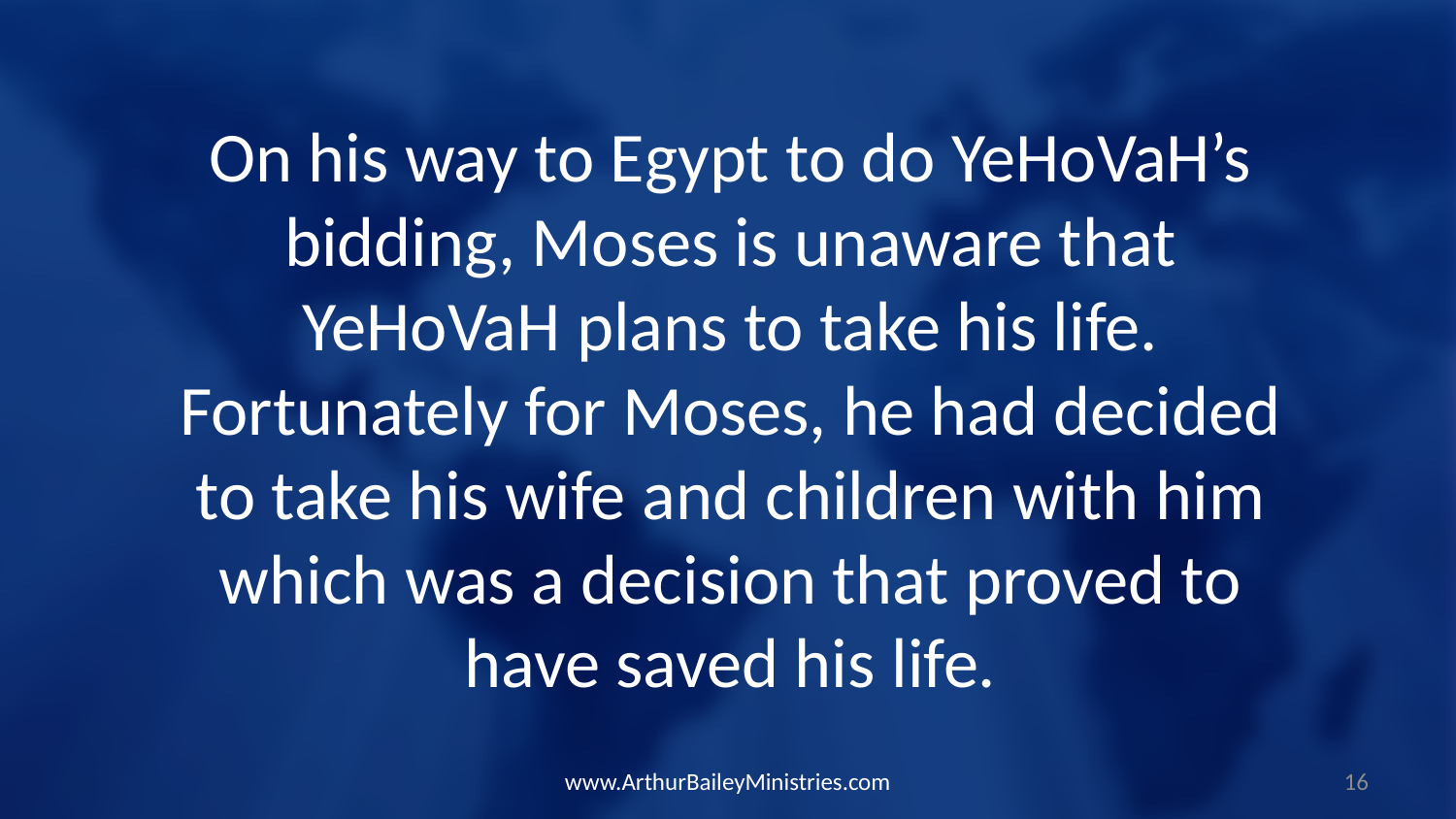

On his way to Egypt to do YeHoVaH’s bidding, Moses is unaware that YeHoVaH plans to take his life. Fortunately for Moses, he had decided to take his wife and children with him which was a decision that proved to have saved his life.

www.ArthurBaileyMinistries.com
16